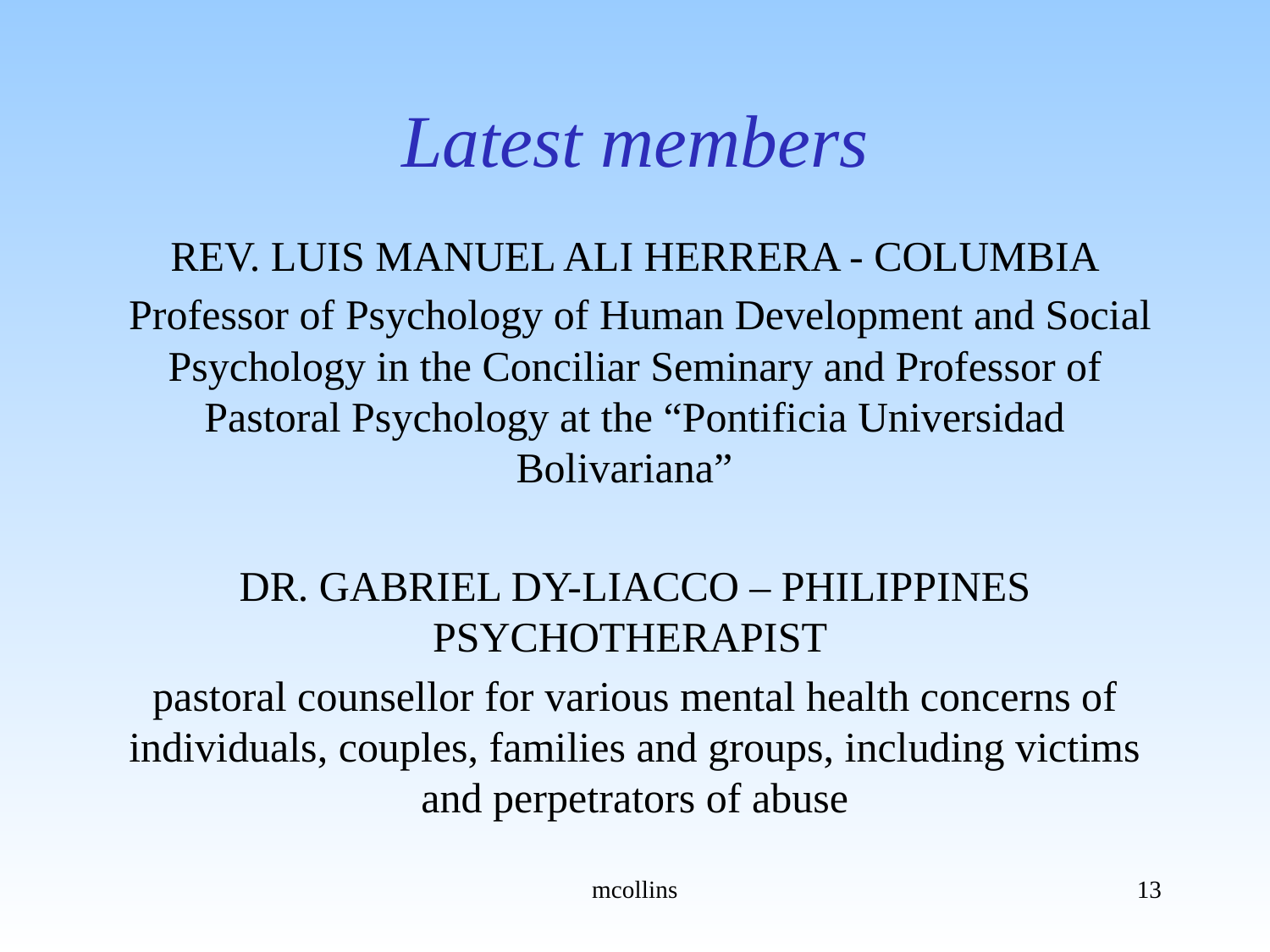

# Latest members
REV. LUIS MANUEL ALI HERRERA - COLUMBIA
 Professor of Psychology of Human Development and Social Psychology in the Conciliar Seminary and Professor of Pastoral Psychology at the “Pontificia Universidad Bolivariana”

DR. GABRIEL DY-LIACCO – PHILIPPINES PSYCHOTHERAPIST
pastoral counsellor for various mental health concerns of individuals, couples, families and groups, including victims and perpetrators of abuse
mcollins
13